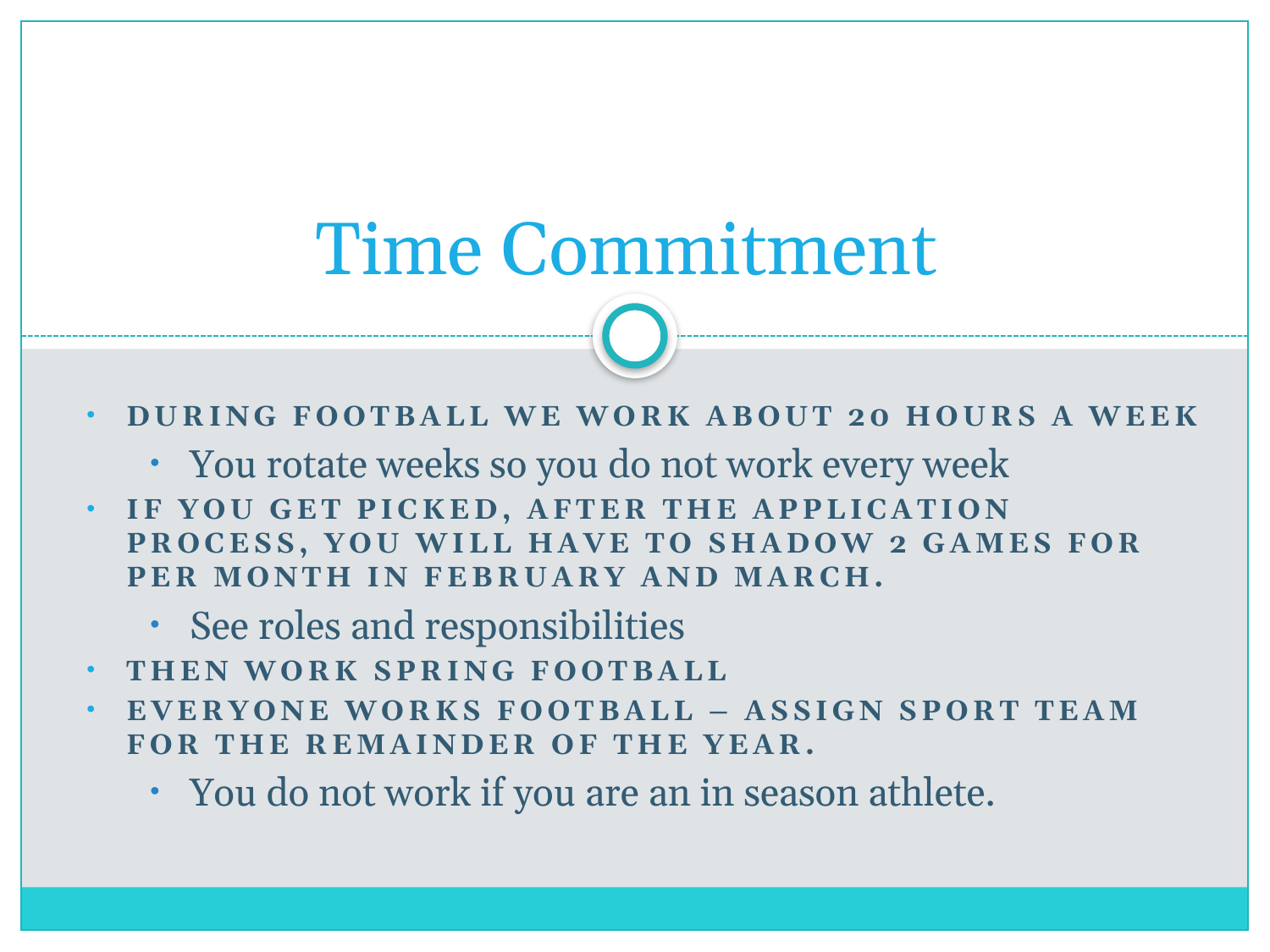

# Time Commitment
During football we work about 20 hours a week
You rotate weeks so you do not work every week
If you get picked, after the application process, you will have to shadow 2 games for per month in February and march.
See roles and responsibilities
Then work spring football
Everyone works football – assign sport team for the remainder of the year.
You do not work if you are an in season athlete.